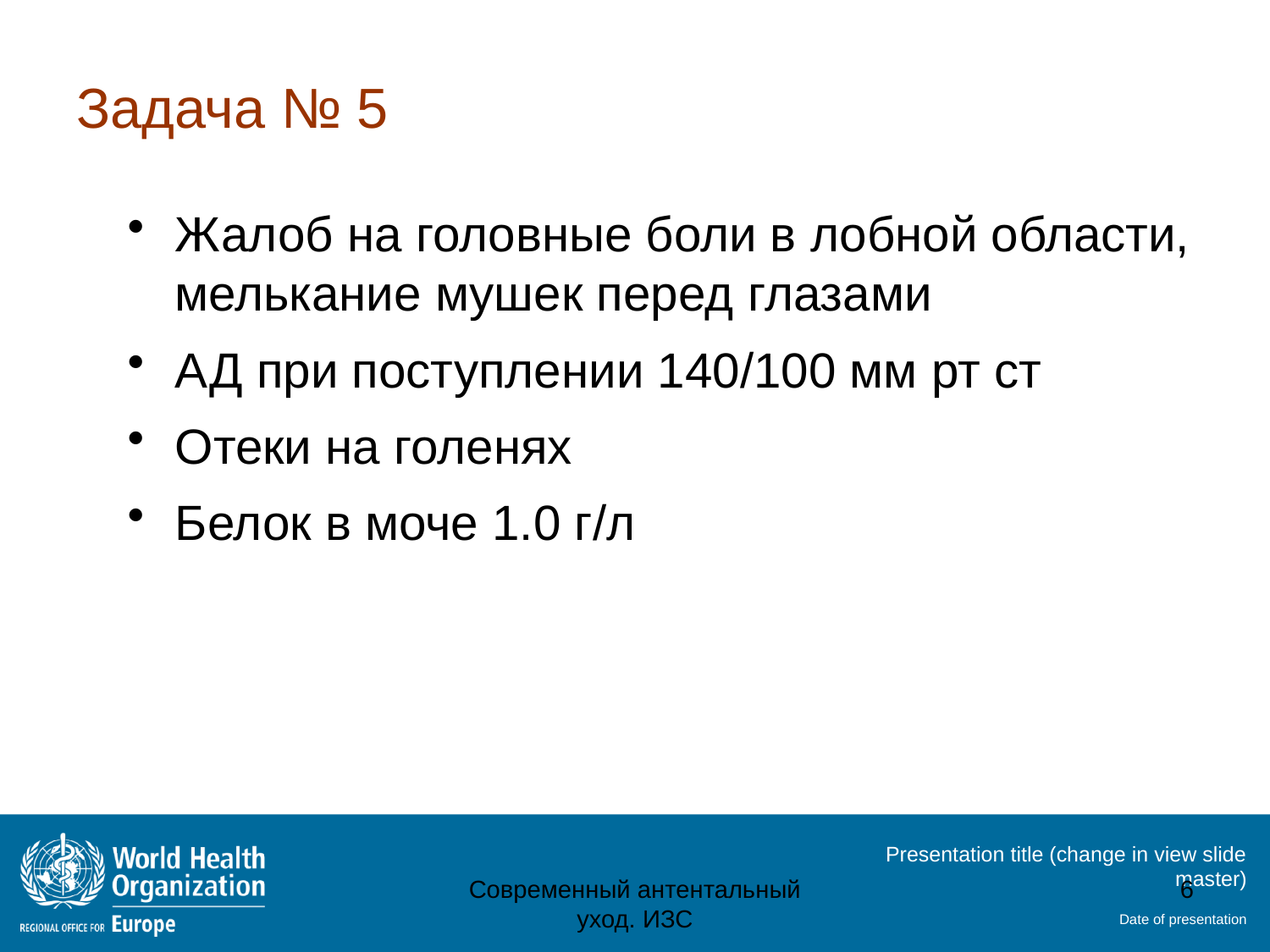

# Задача № 5
Жалоб на головные боли в лобной области, мелькание мушек перед глазами
АД при поступлении 140/100 мм рт ст
Отеки на голенях
Белок в моче 1.0 г/л

Современный антентальный уход. ИЗС
6